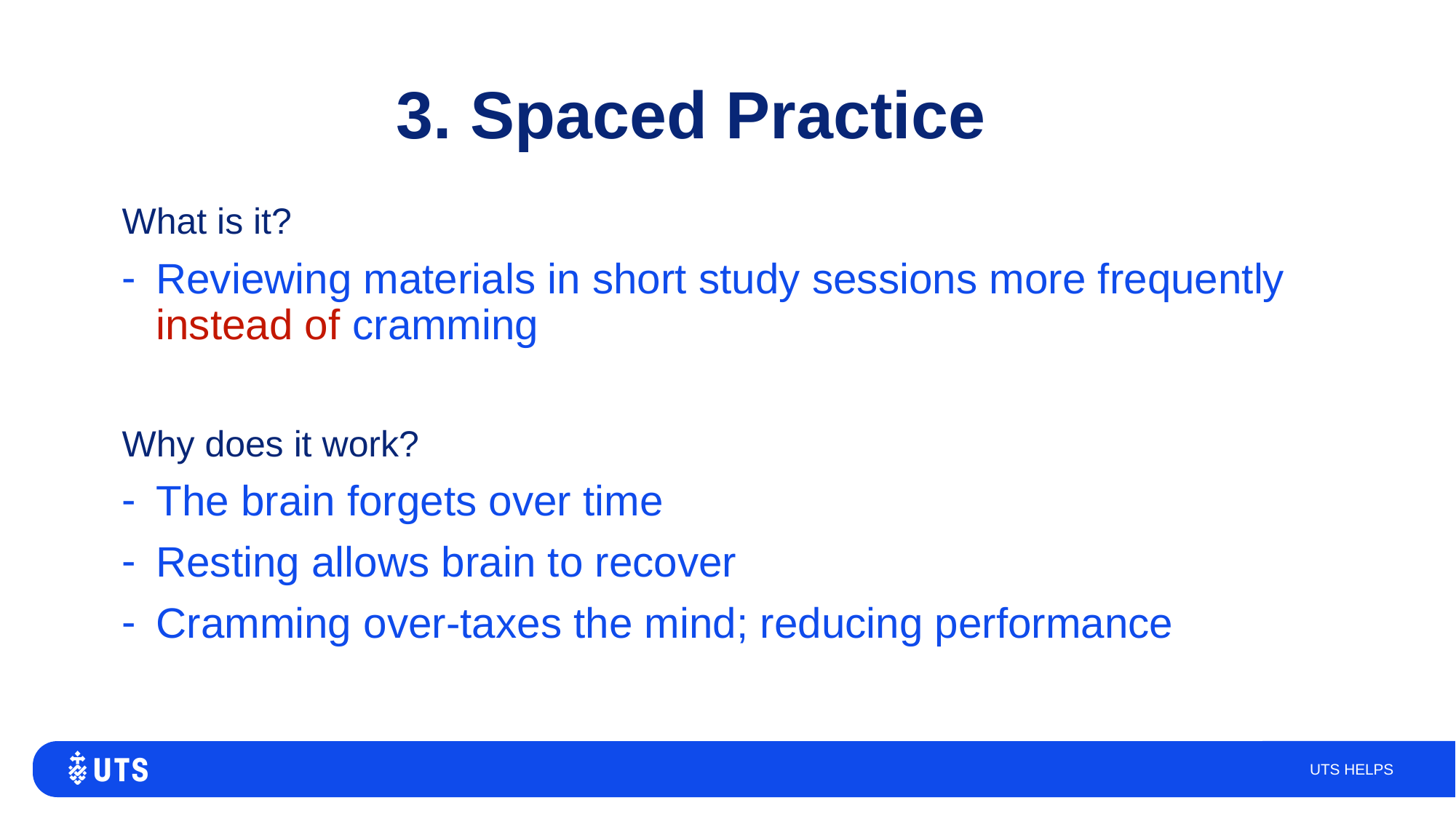

# 3. Spaced Practice
What is it?
Reviewing materials in short study sessions more frequently instead of cramming

Why does it work?
The brain forgets over time
Resting allows brain to recover
Cramming over-taxes the mind; reducing performance

UTS HELPS